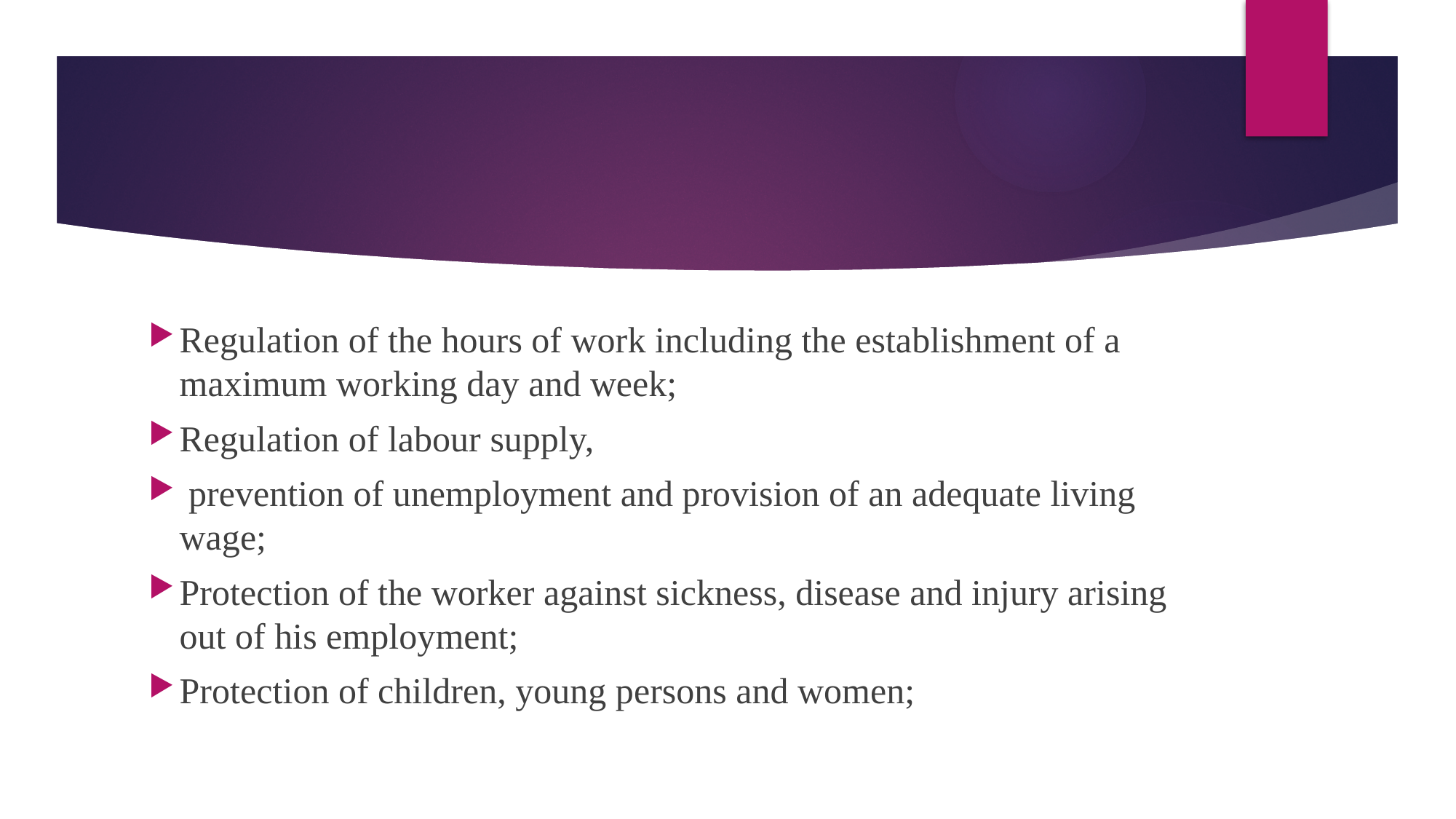

#
Regulation of the hours of work including the establishment of a maximum working day and week;
Regulation of labour supply,
 prevention of unemployment and provision of an adequate living wage;
Protection of the worker against sickness, disease and injury arising out of his employment;
Protection of children, young persons and women;